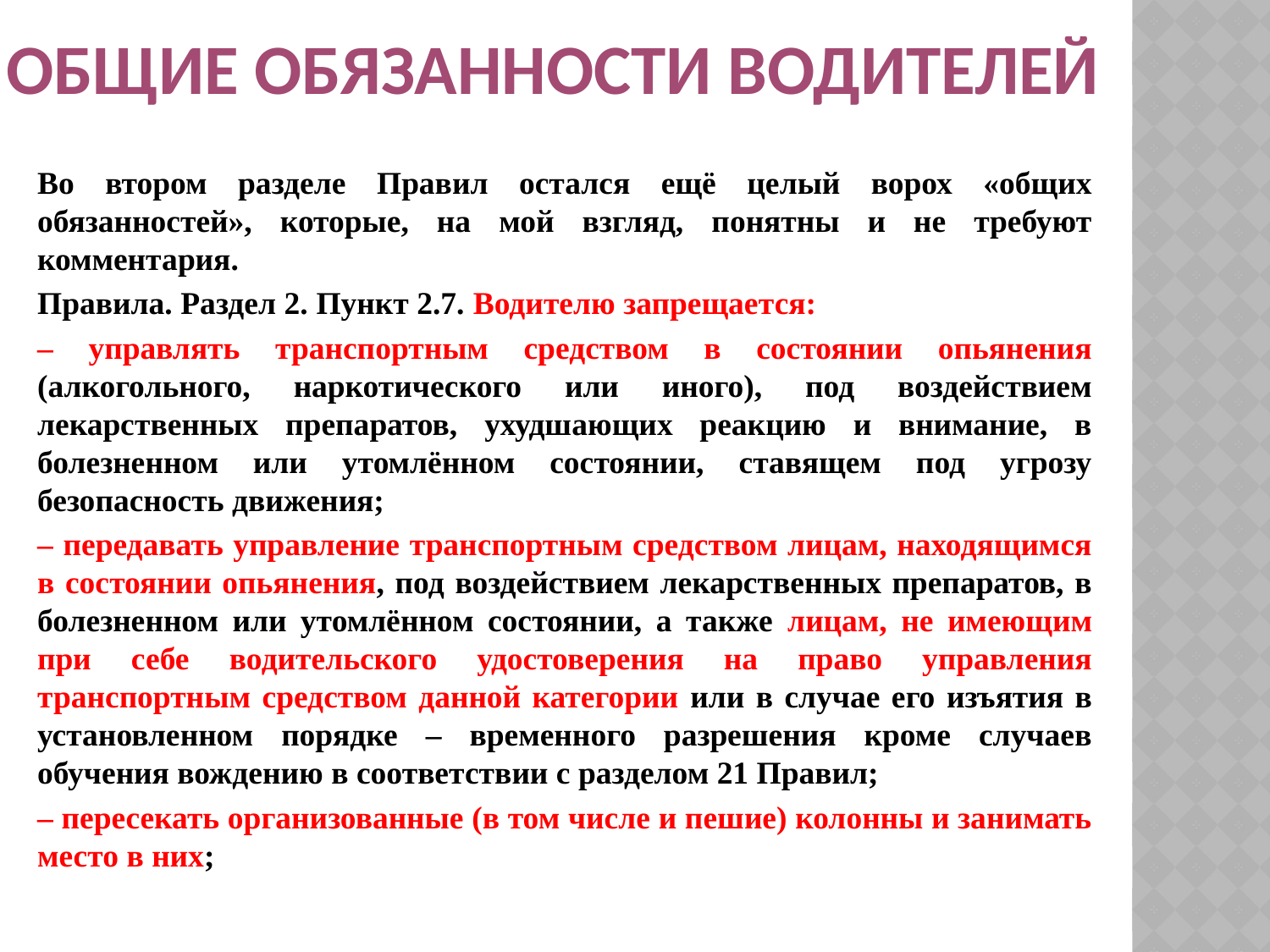

Общие обязанности водителей
Во втором разделе Правил остался ещё целый ворох «общих обязанностей», которые, на мой взгляд, понятны и не требуют комментария.
Правила. Раздел 2. Пункт 2.7. Водителю запрещается:
– управлять транспортным средством в состоянии опьянения (алкогольного, наркотического или иного), под воздействием лекарственных препаратов, ухудшающих реакцию и внимание, в болезненном или утомлённом состоянии, ставящем под угрозу безопасность движения;
– передавать управление транспортным средством лицам, находящимся в состоянии опьянения, под воздействием лекарственных препаратов, в болезненном или утомлённом состоянии, а также лицам, не имеющим при себе водительского удостоверения на право управления транспортным средством данной категории или в случае его изъятия в установленном порядке – временного разрешения кроме случаев обучения вождению в соответствии с разделом 21 Правил;
– пересекать организованные (в том числе и пешие) колонны и занимать место в них;